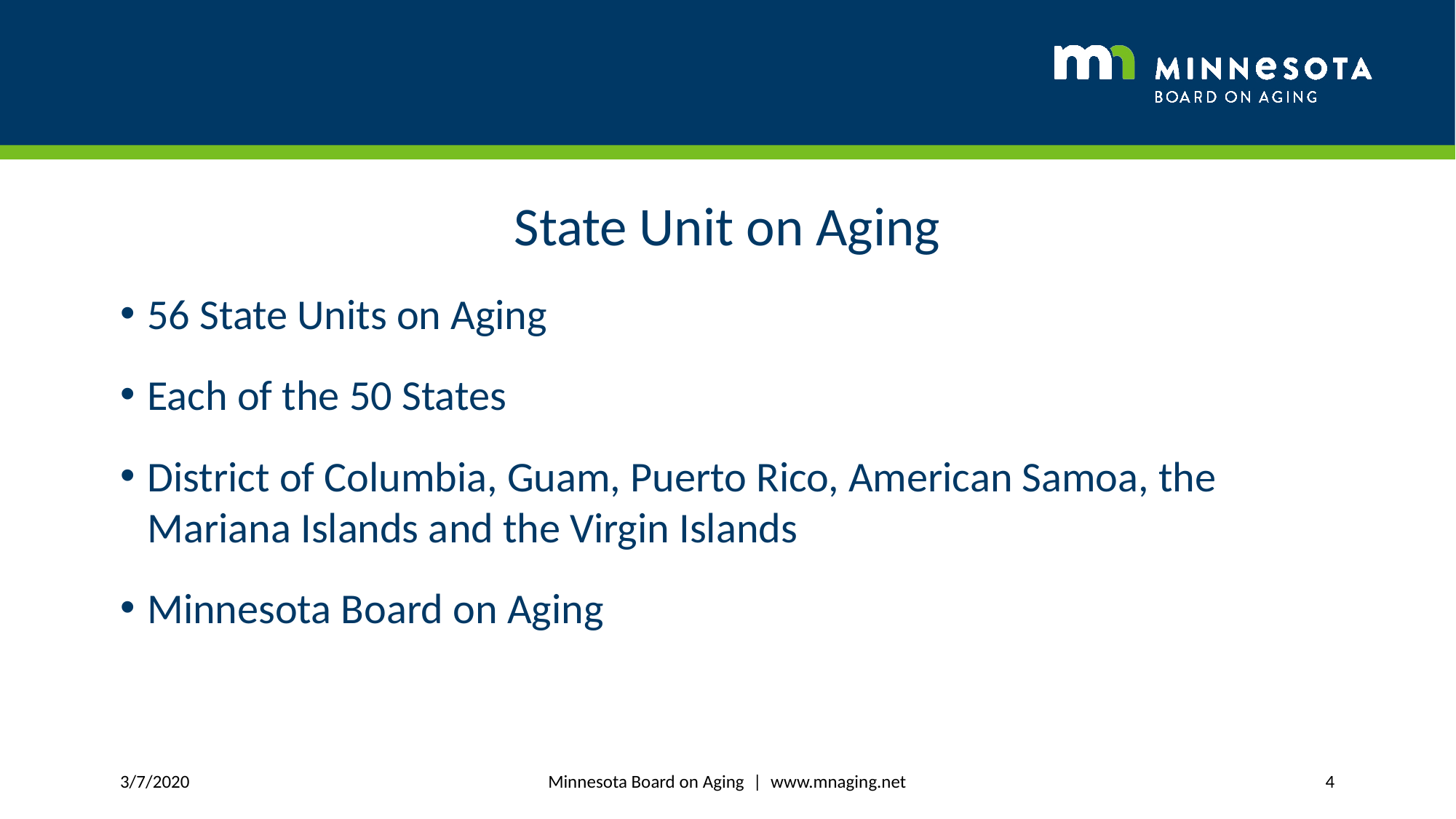

{Hidden
State Unit on Aging
56 State Units on Aging
Each of the 50 States
District of Columbia, Guam, Puerto Rico, American Samoa, the Mariana Islands and the Virgin Islands
Minnesota Board on Aging
Minnesota Board on Aging | www.mnaging.net
3/7/2020
4